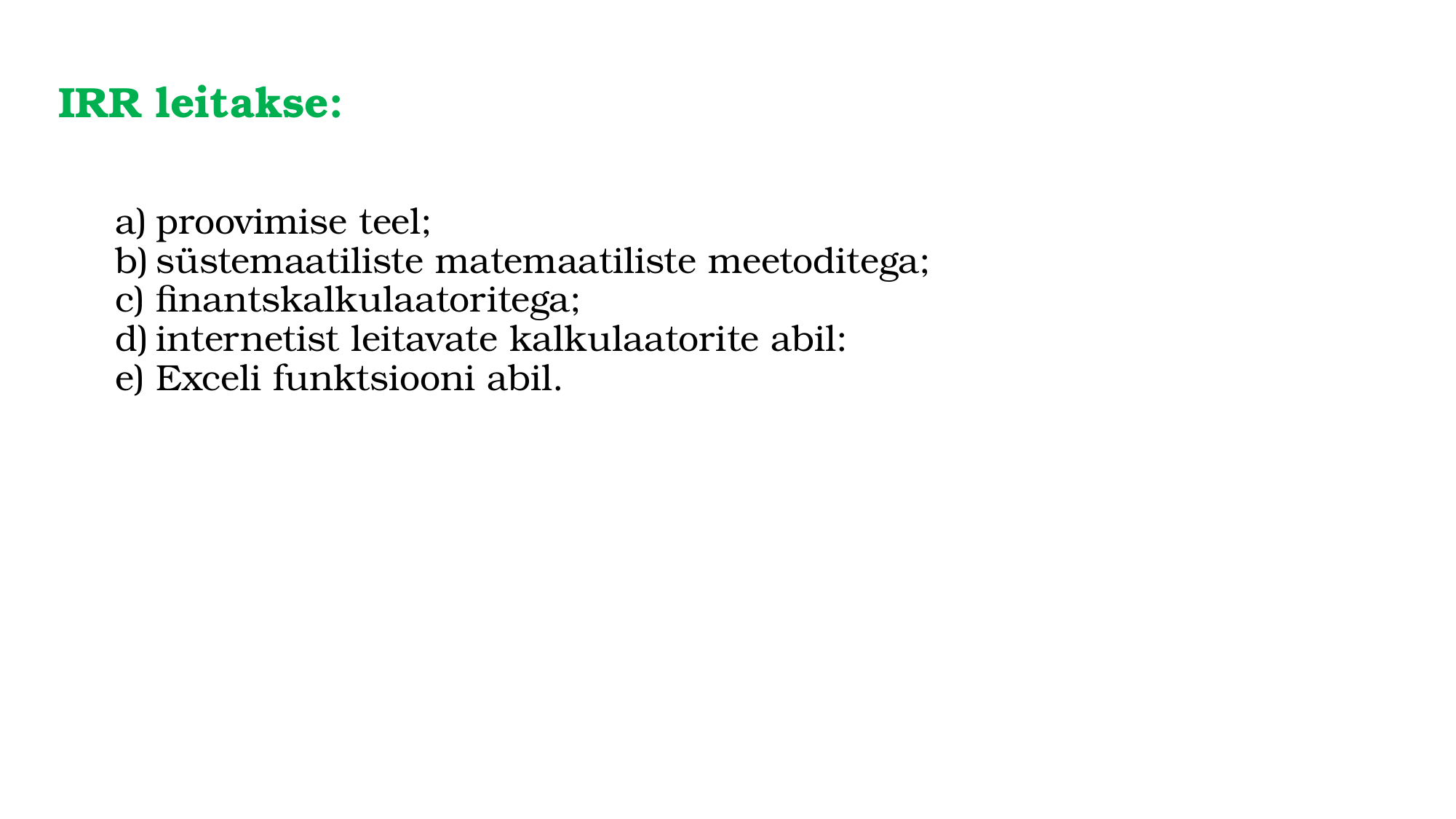

IRR leitakse:
proovimise teel;
süstemaatiliste matemaatiliste meetoditega;
finantskalkulaatoritega;
internetist leitavate kalkulaatorite abil:
Exceli funktsiooni abil.